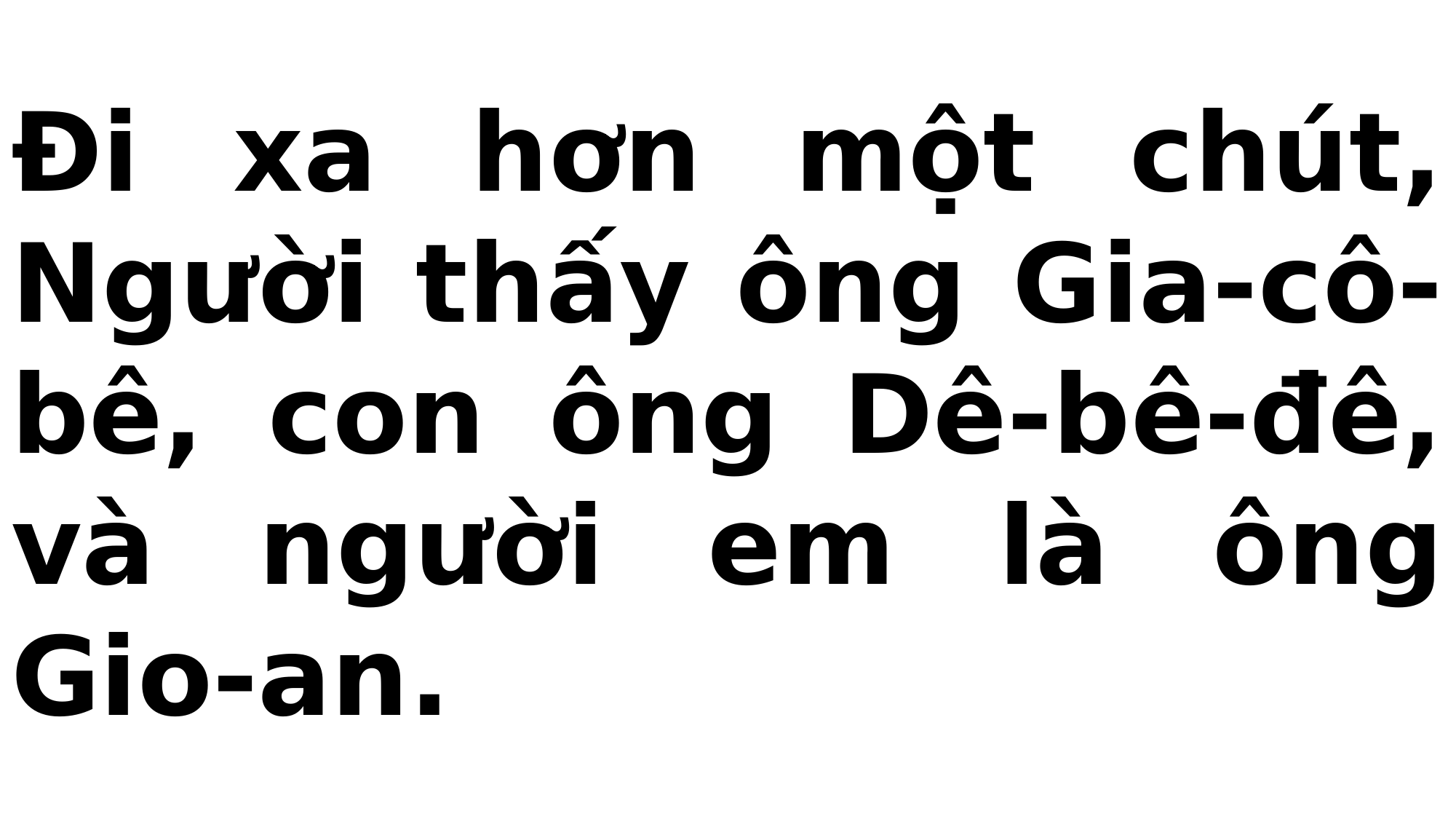

# Đi xa hơn một chút, Người thấy ông Gia-cô-bê, con ông Dê-bê-đê, và người em là ông Gio-an.